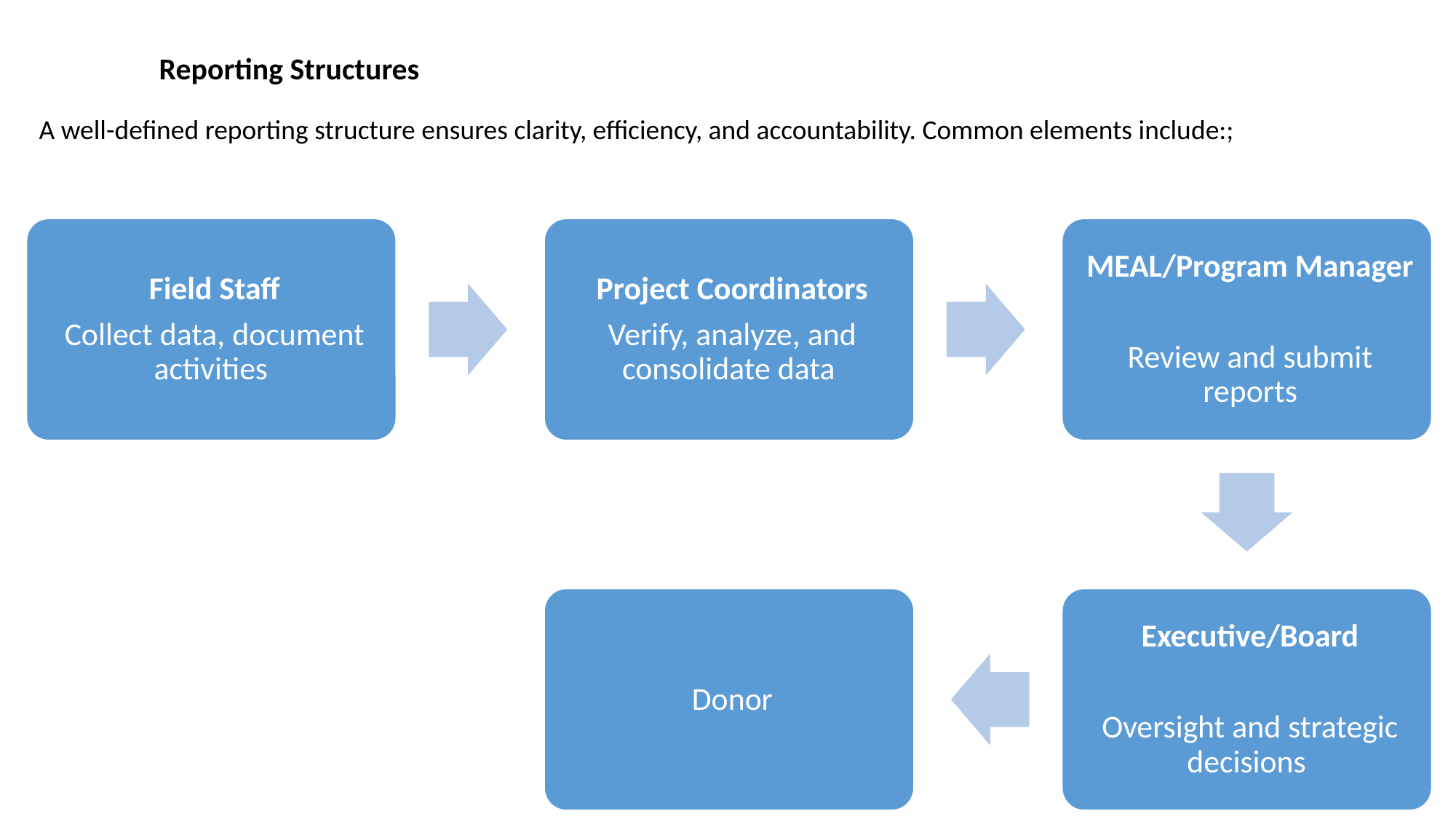

Reporting Structures

A well-defined reporting structure ensures clarity, efficiency, and accountability. Common elements include:;
Field Staff
Collect data, document activities

Project Coordinators
Verify, analyze, and consolidate data

MEAL/Program Manager

Review and submit reports

Executive/Board

Oversight and strategic decisions

Donor